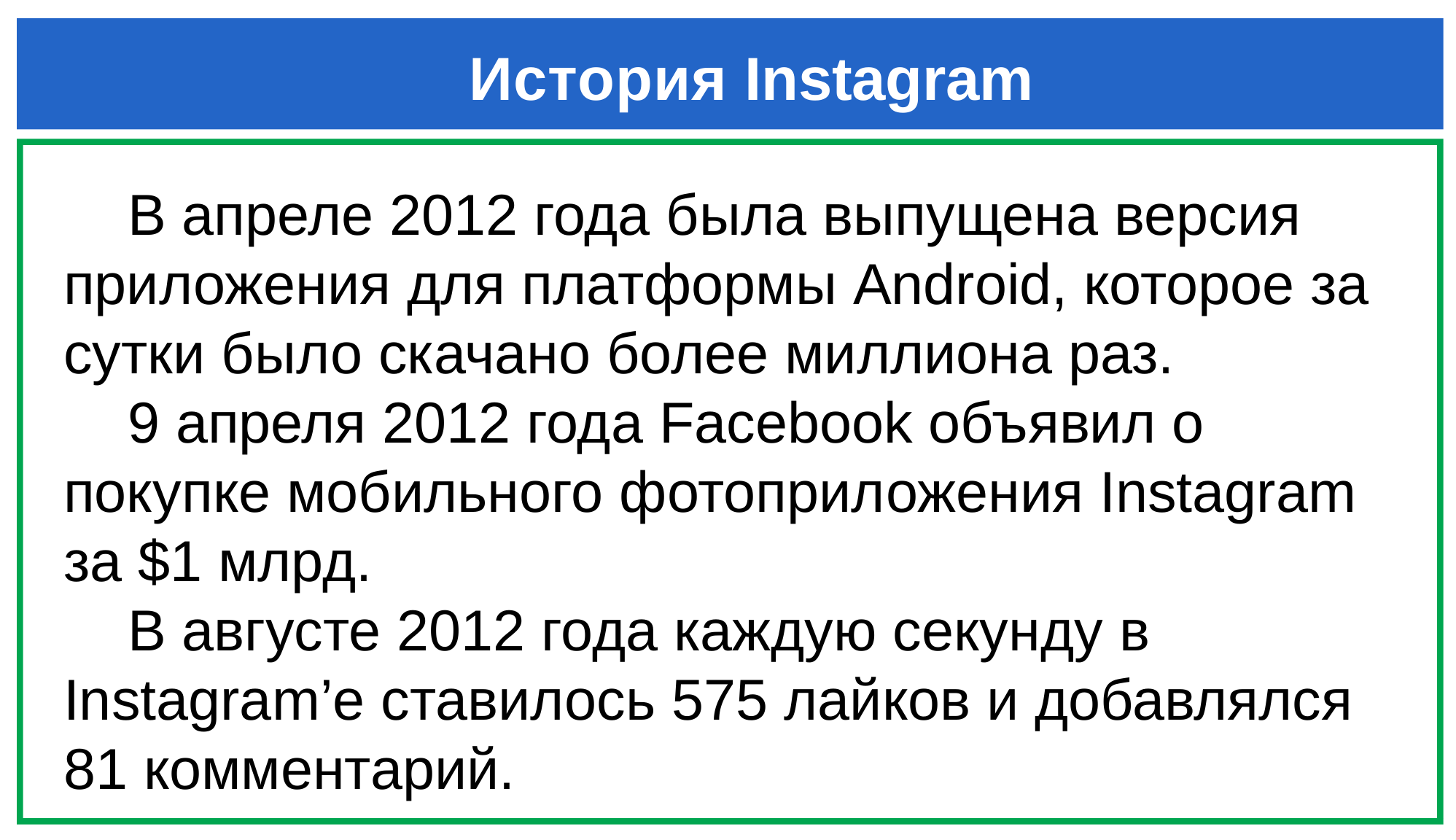

История Instagram
    В апреле 2012 года была выпущена версия приложения для платформы Android, которое за сутки было скачано более миллиона раз.
    9 апреля 2012 года Facebook объявил о покупке мобильного фотоприложения Instagram за $1 млрд.
    В августе 2012 года каждую секунду в Instagram’е ставилось 575 лайков и добавлялся 81 комментарий.